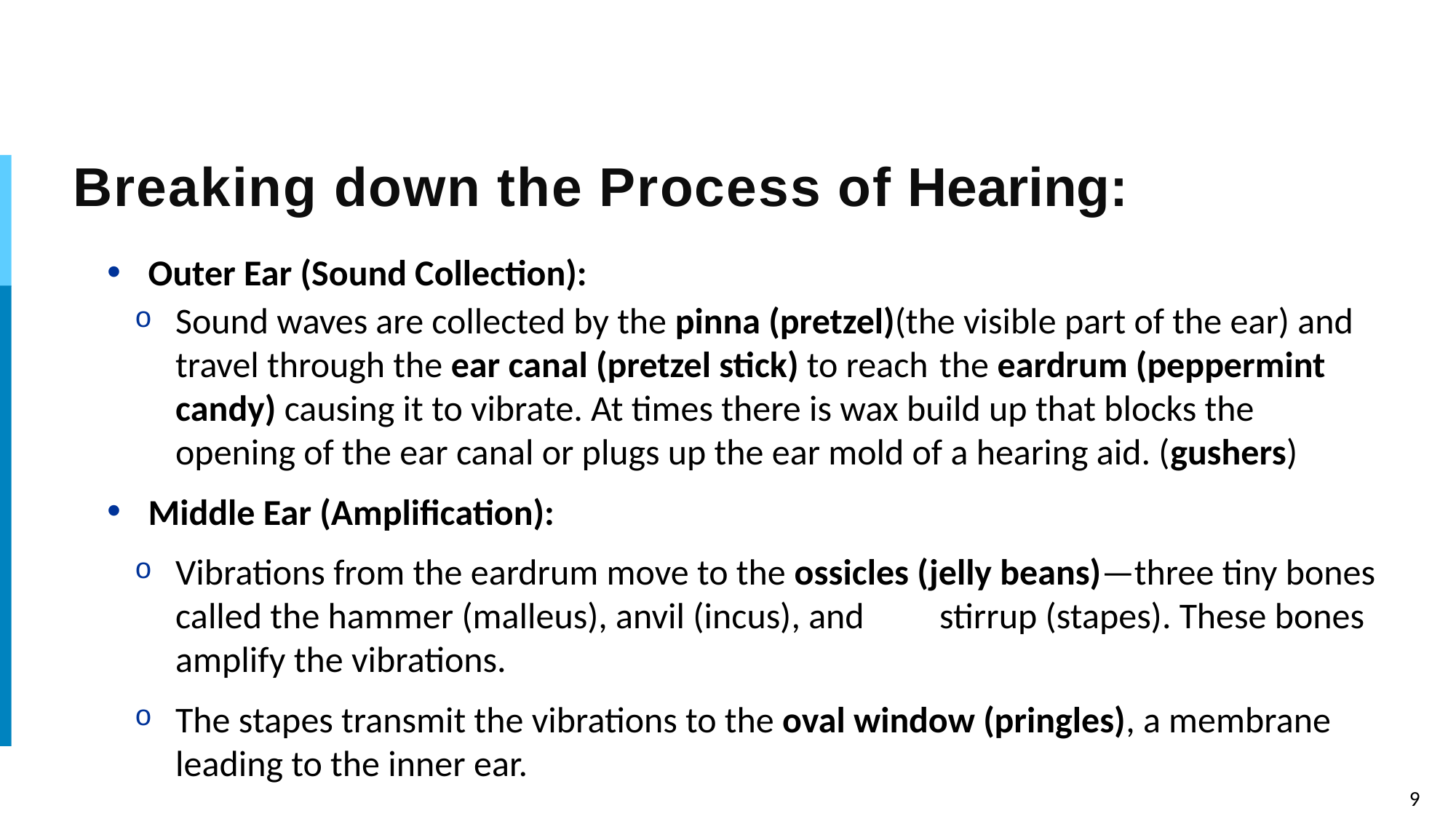

# Breaking down the Process of Hearing:
Outer Ear (Sound Collection):
Sound waves are collected by the pinna (pretzel)(the visible part of the ear) and travel through the ear canal (pretzel stick) to reach 	the eardrum (peppermint candy) causing it to vibrate. At times there is wax build up that blocks the opening of the ear canal or plugs up the ear mold of a hearing aid. (gushers)
Middle Ear (Amplification):
Vibrations from the eardrum move to the ossicles (jelly beans)—three tiny bones called the hammer (malleus), anvil (incus), and	stirrup (stapes). These bones amplify the vibrations.
The stapes transmit the vibrations to the oval window (pringles), a membrane leading to the inner ear.